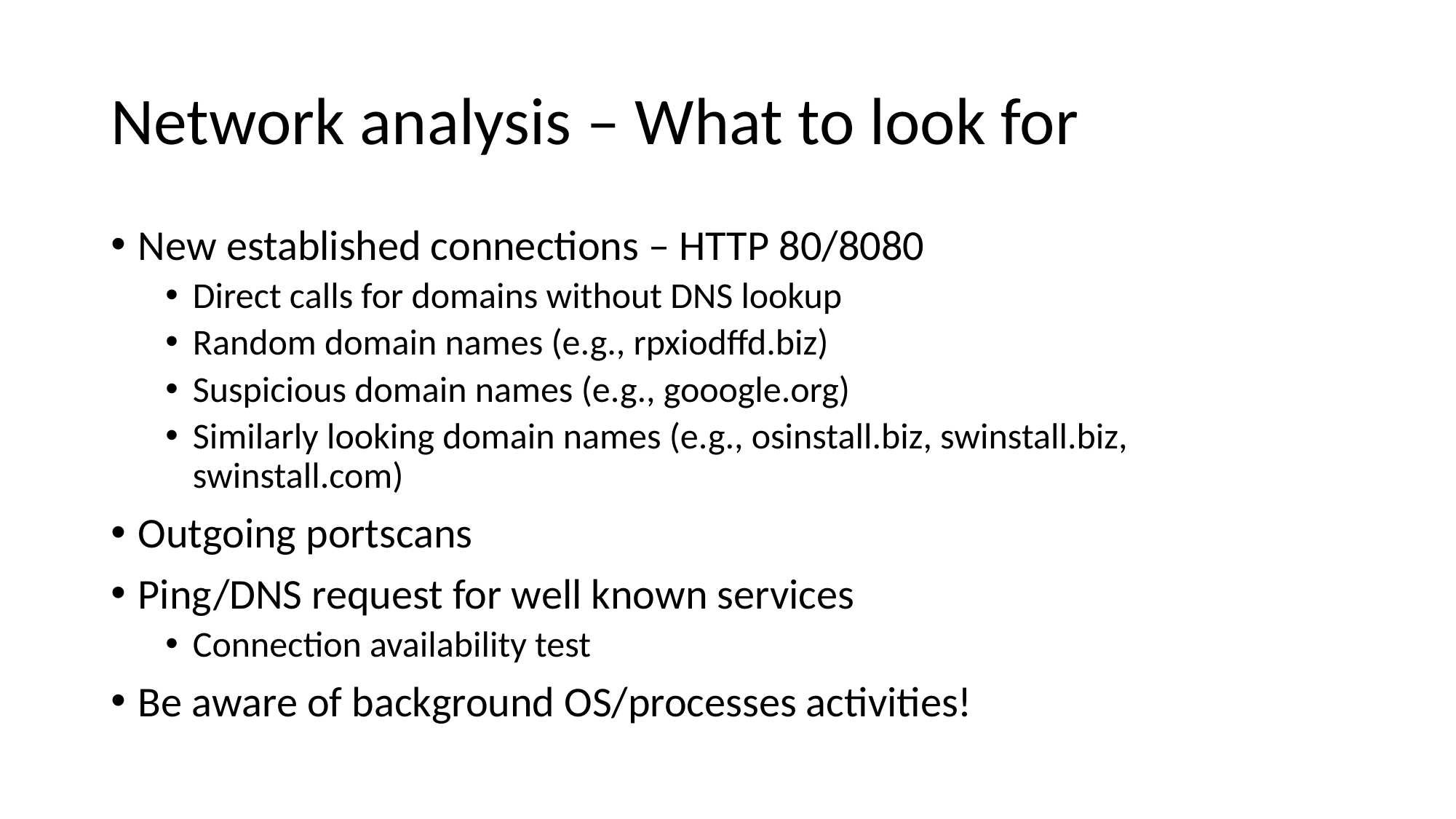

# Network analysis – What to look for
New established connections – HTTP 80/8080
Direct calls for domains without DNS lookup
Random domain names (e.g., rpxiodffd.biz)
Suspicious domain names (e.g., gooogle.org)
Similarly looking domain names (e.g., osinstall.biz, swinstall.biz, swinstall.com)
Outgoing portscans
Ping/DNS request for well known services
Connection availability test
Be aware of background OS/processes activities!